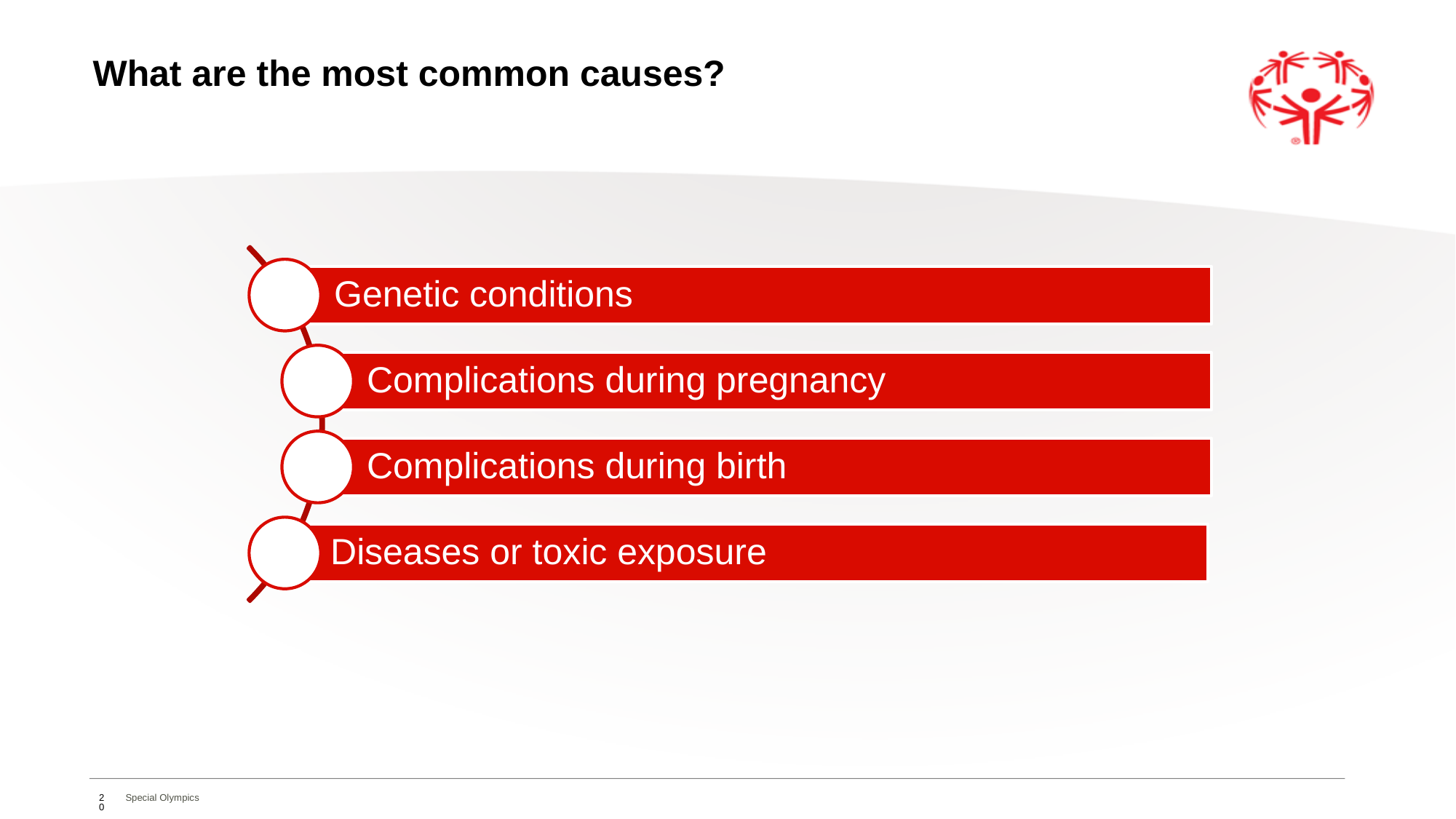

# What are the most common causes?

Genetic conditions
Complications during pregnancy
Complications during birth
Diseases or toxic exposure
20